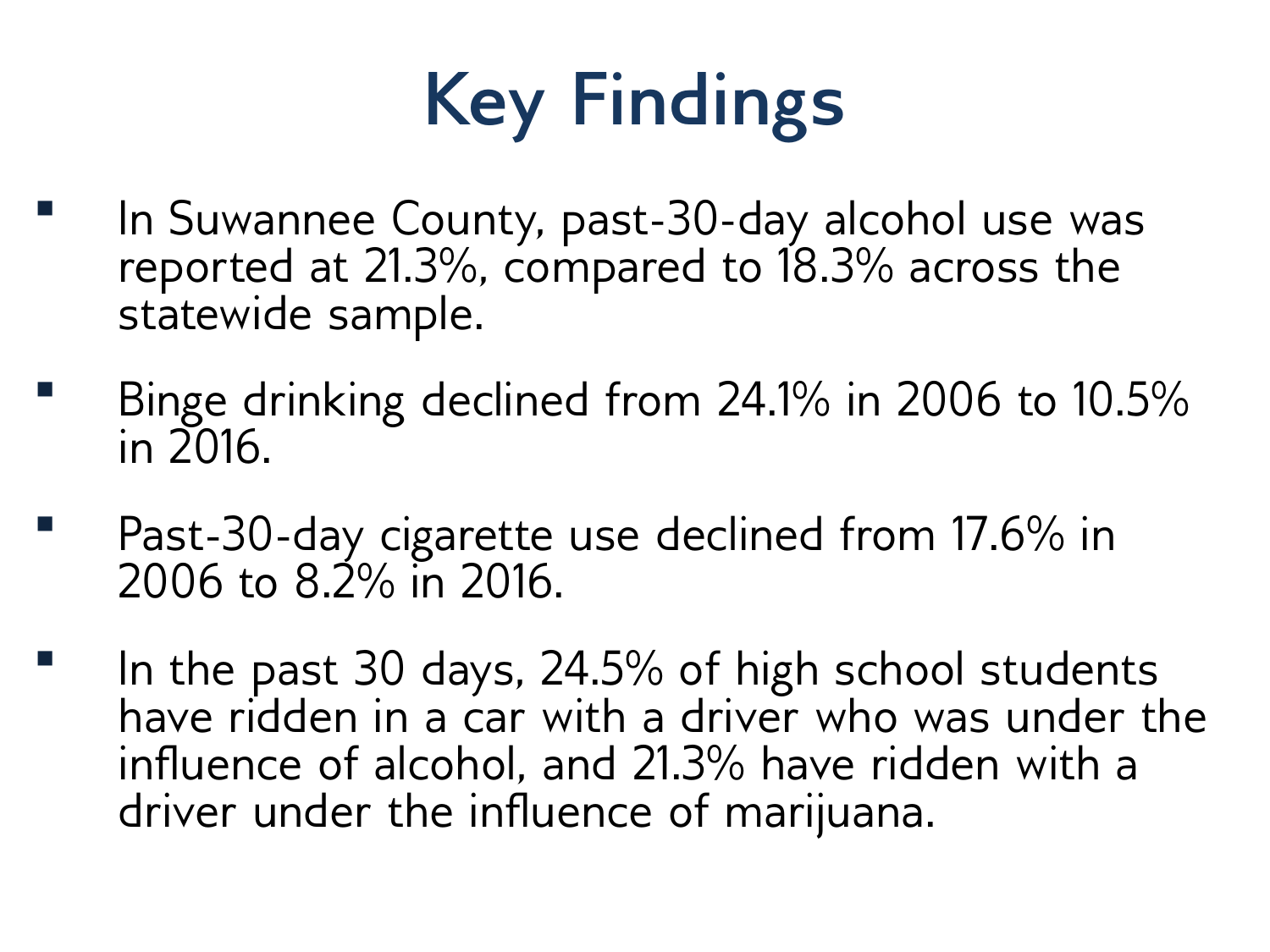

Key Findings
In Suwannee County, past-30-day alcohol use was reported at 21.3%, compared to 18.3% across the statewide sample.
Binge drinking declined from 24.1% in 2006 to 10.5% in 2016.
Past-30-day cigarette use declined from 17.6% in 2006 to 8.2% in 2016.
In the past 30 days, 24.5% of high school students have ridden in a car with a driver who was under the influence of alcohol, and 21.3% have ridden with a driver under the influence of marijuana.